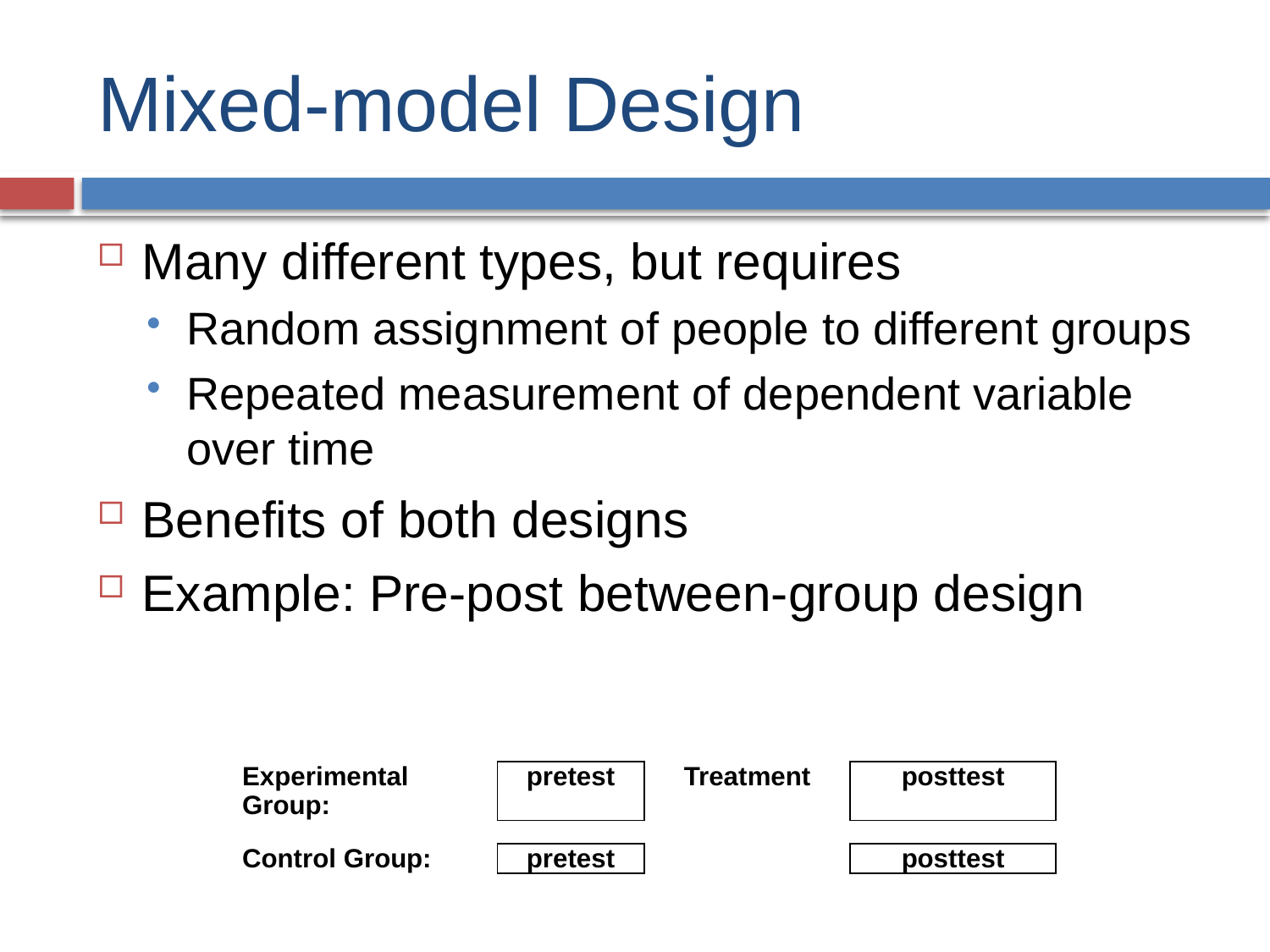

# Mixed-model Design
Many different types, but requires
Random assignment of people to different groups
Repeated measurement of dependent variable over time
Benefits of both designs
Example: Pre-post between-group design
| Experimental Group: | pretest | Treatment | posttest |
| --- | --- | --- | --- |
|  |  |  |  |
| Control Group: | pretest |  | posttest |